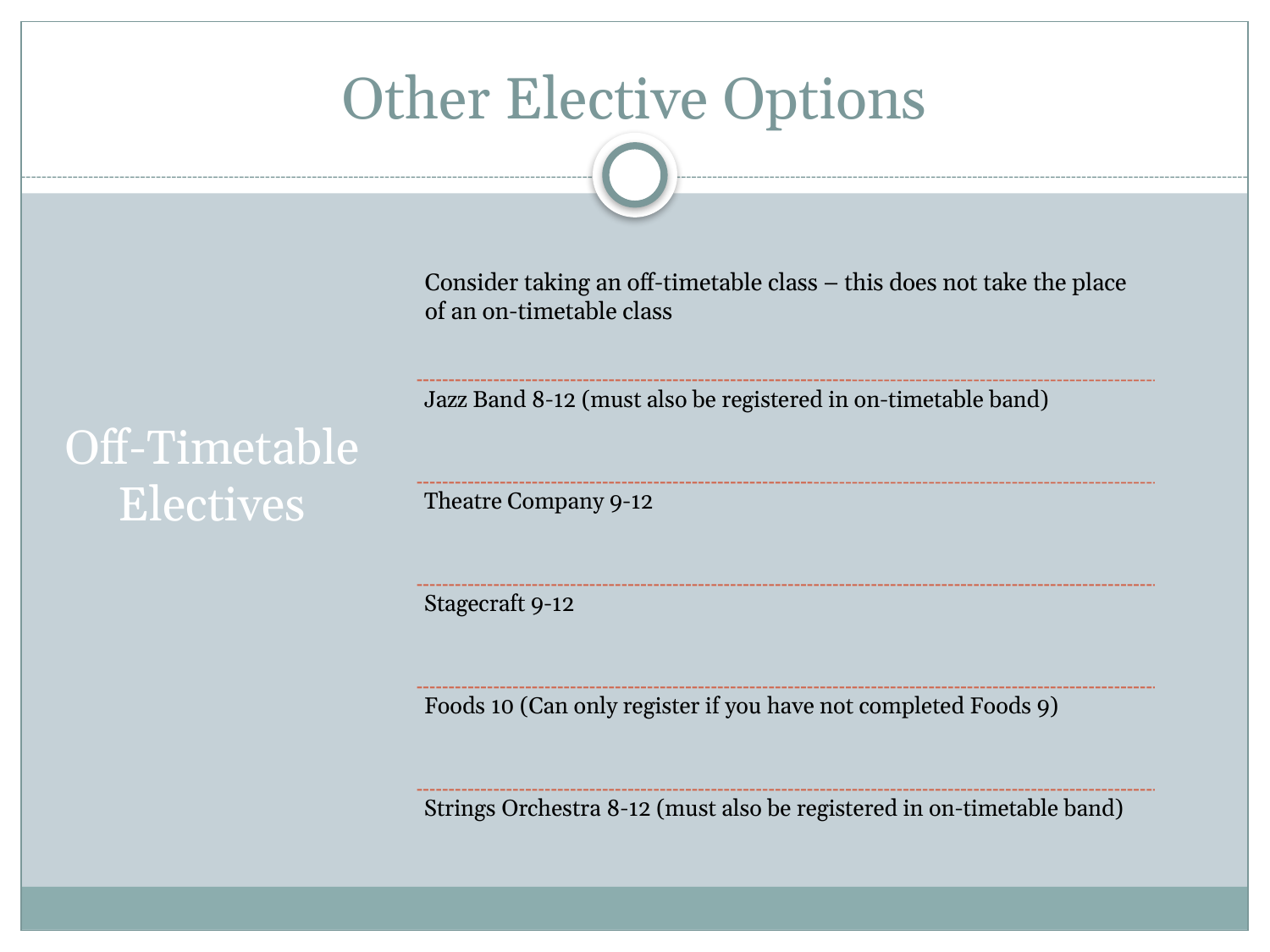

Other Elective Options
# Off-Timetable Electives
Consider taking an off-timetable class – this does not take the place of an on-timetable class
Jazz Band 8-12 (must also be registered in on-timetable band)
Theatre Company 9-12
Stagecraft 9-12
Foods 10 (Can only register if you have not completed Foods 9)
Strings Orchestra 8-12 (must also be registered in on-timetable band)